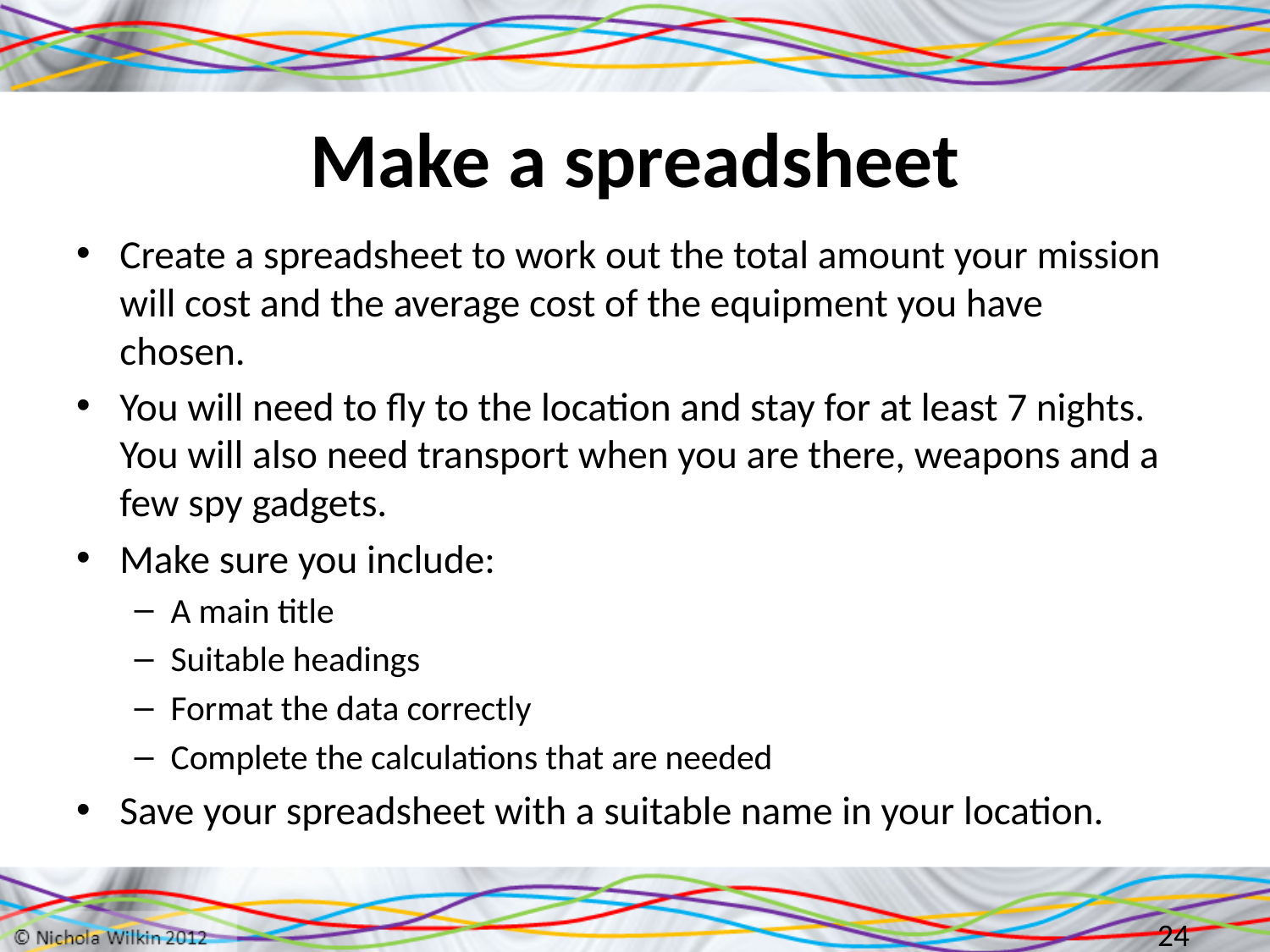

# Make a spreadsheet
Create a spreadsheet to work out the total amount your mission will cost and the average cost of the equipment you have chosen.
You will need to fly to the location and stay for at least 7 nights.  You will also need transport when you are there, weapons and a few spy gadgets.
Make sure you include:
A main title
Suitable headings
Format the data correctly
Complete the calculations that are needed
Save your spreadsheet with a suitable name in your location.
24